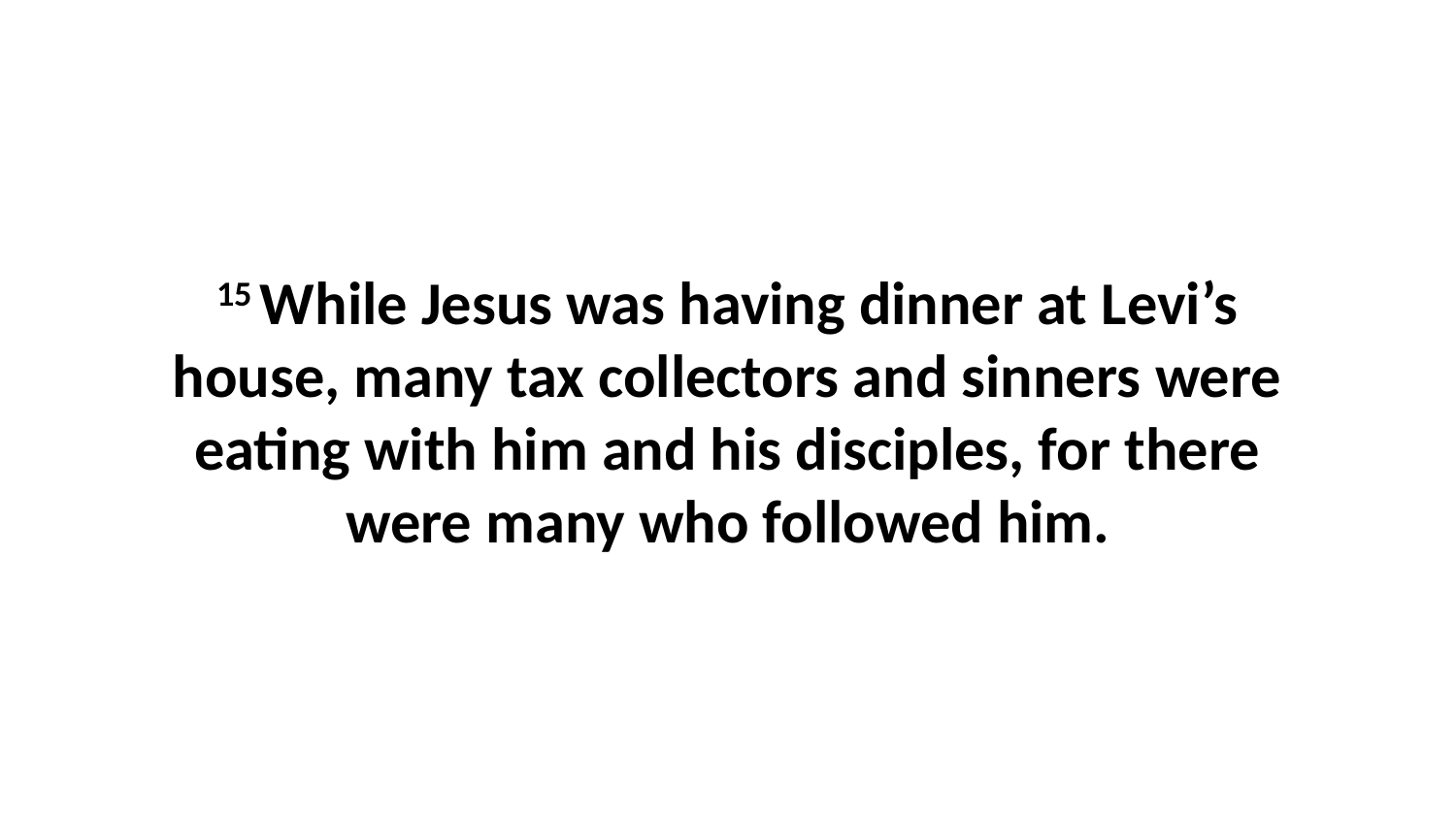

15 While Jesus was having dinner at Levi’s house, many tax collectors and sinners were eating with him and his disciples, for there were many who followed him.